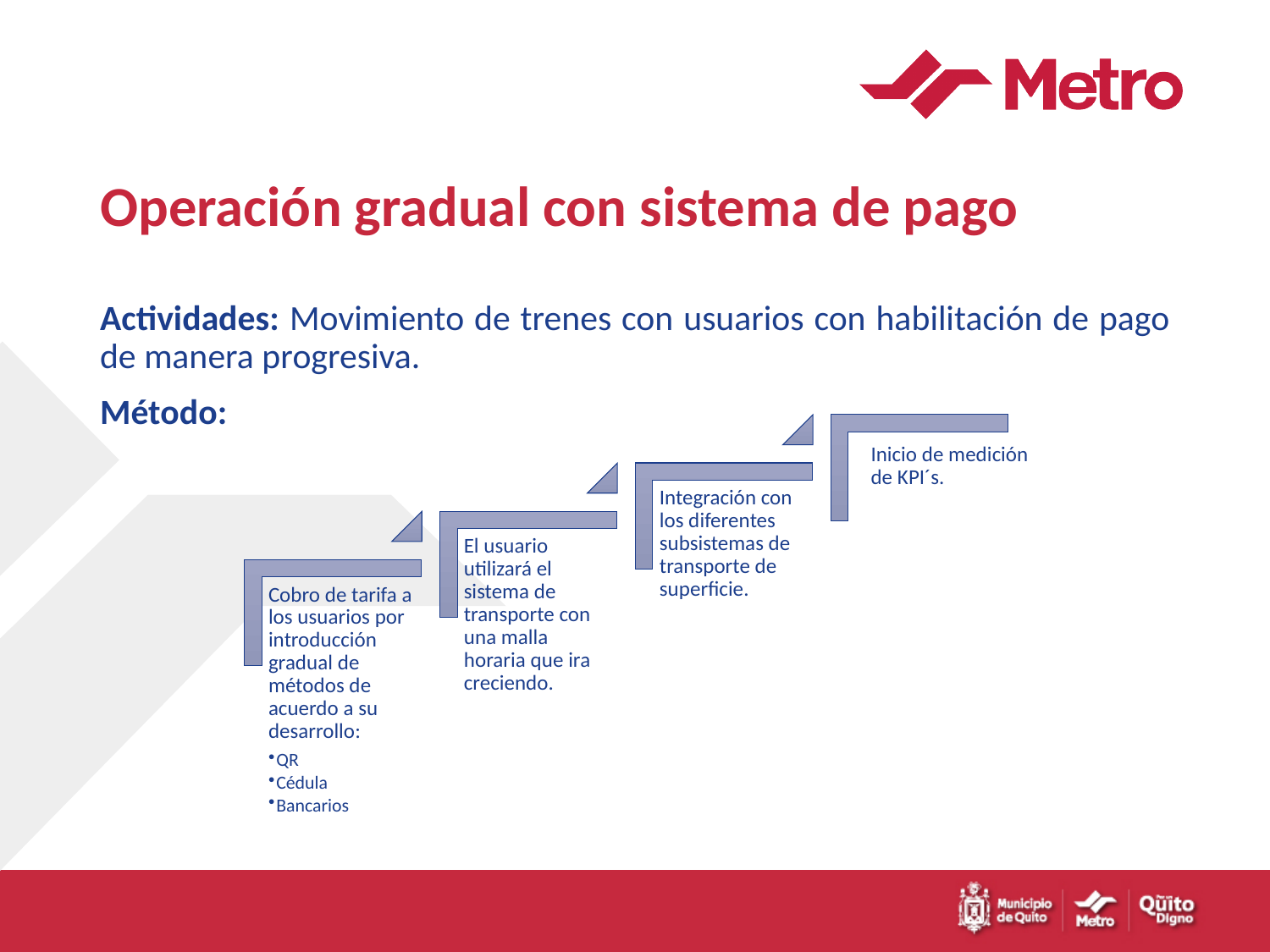

# Operación gradual con sistema de pago
Actividades: Movimiento de trenes con usuarios con habilitación de pago de manera progresiva.
Método:

Cobro de tarifa a los usuarios por introducción gradual de métodos de acuerdo a su desarrollo:
QR
Cédula
Bancarios
El usuario utilizará el sistema de transporte con una malla horaria que ira creciendo.
Integración con los diferentes subsistemas de transporte de superficie.
Inicio de medición de KPI´s.